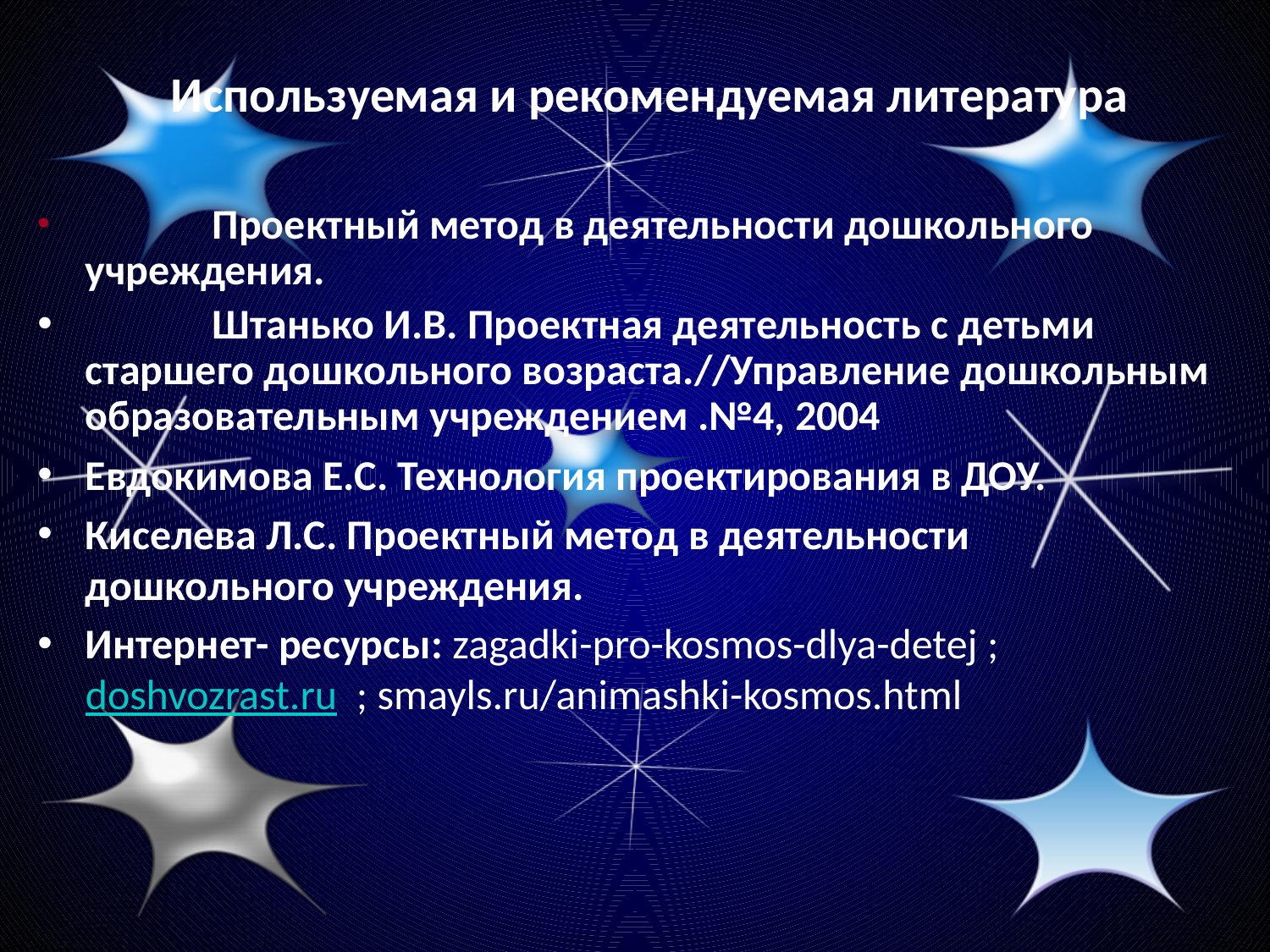

Используемая и рекомендуемая литература
	Проектный метод в деятельности дошкольного учреждения.
	Штанько И.В. Проектная деятельность с детьми старшего дошкольного возраста.//Управление дошкольным образовательным учреждением .№4, 2004
Евдокимова Е.С. Технология проектирования в ДОУ.
Киселева Л.С. Проектный метод в деятельности дошкольного учреждения.
Интернет- ресурсы: zagadki-pro-kosmos-dlya-detej ; doshvozrast.ru  ; smayls.ru/animashki-kosmos.html